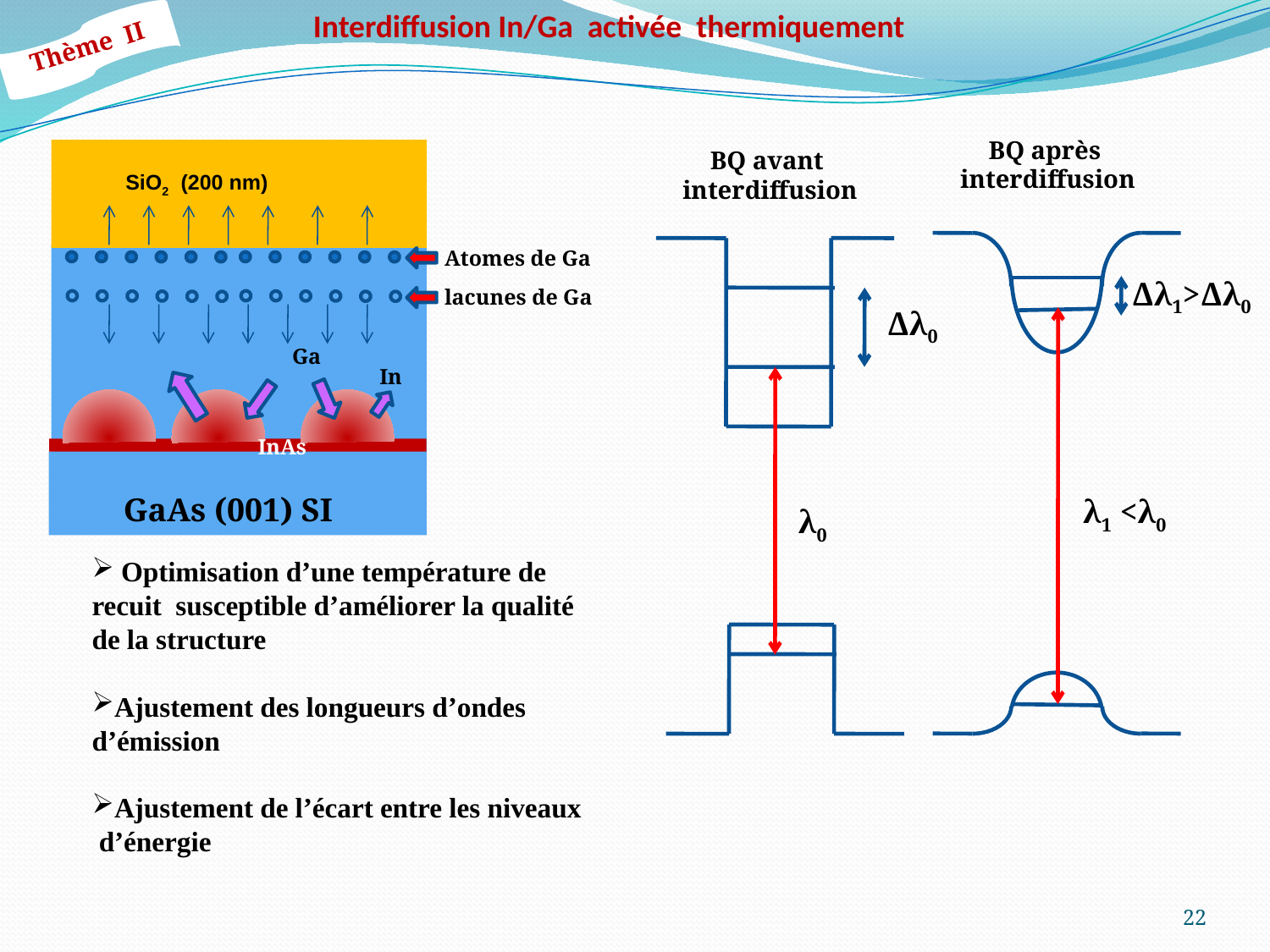

Interdiffusion In/Ga  activée  thermiquement

Thème  II

BQ après
interdiffusion
BQ avant
interdiffusion

SiO2  (200 nm)

Atomes de Ga

Δλ1>Δλ0
lacunes de Ga

Δλ0
Ga
In

InAs

GaAs (001) SI
λ1 <λ0
λ0
 Optimisation d’une température de recuit  susceptible d’améliorer la qualité de la structure

Ajustement des longueurs d’ondes d’émission

Ajustement de l’écart entre les niveaux  d’énergie
22